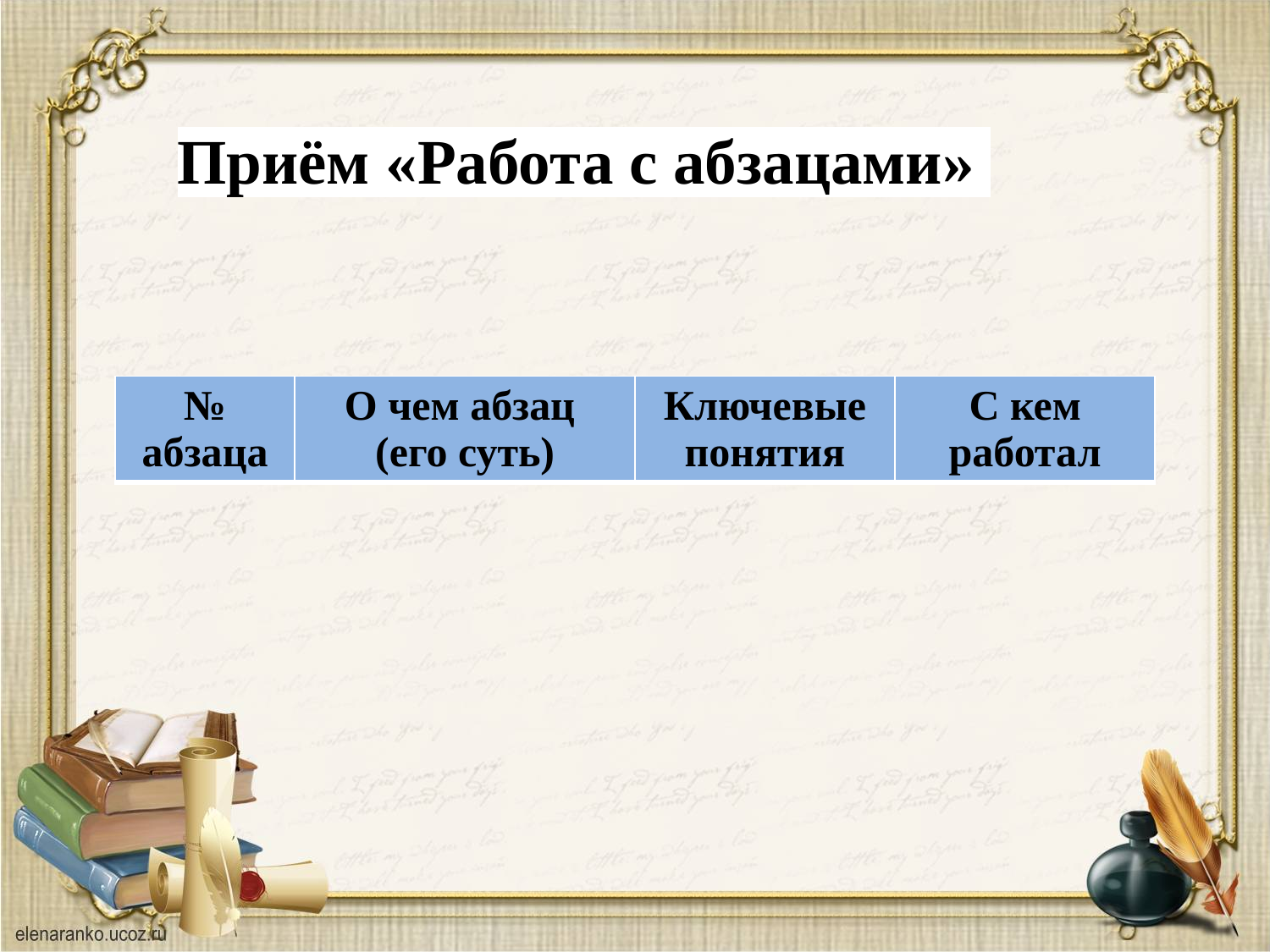

Приём «Работа с абзацами»
| № абзаца | О чем абзац (его суть) | Ключевые понятия | С кем работал |
| --- | --- | --- | --- |